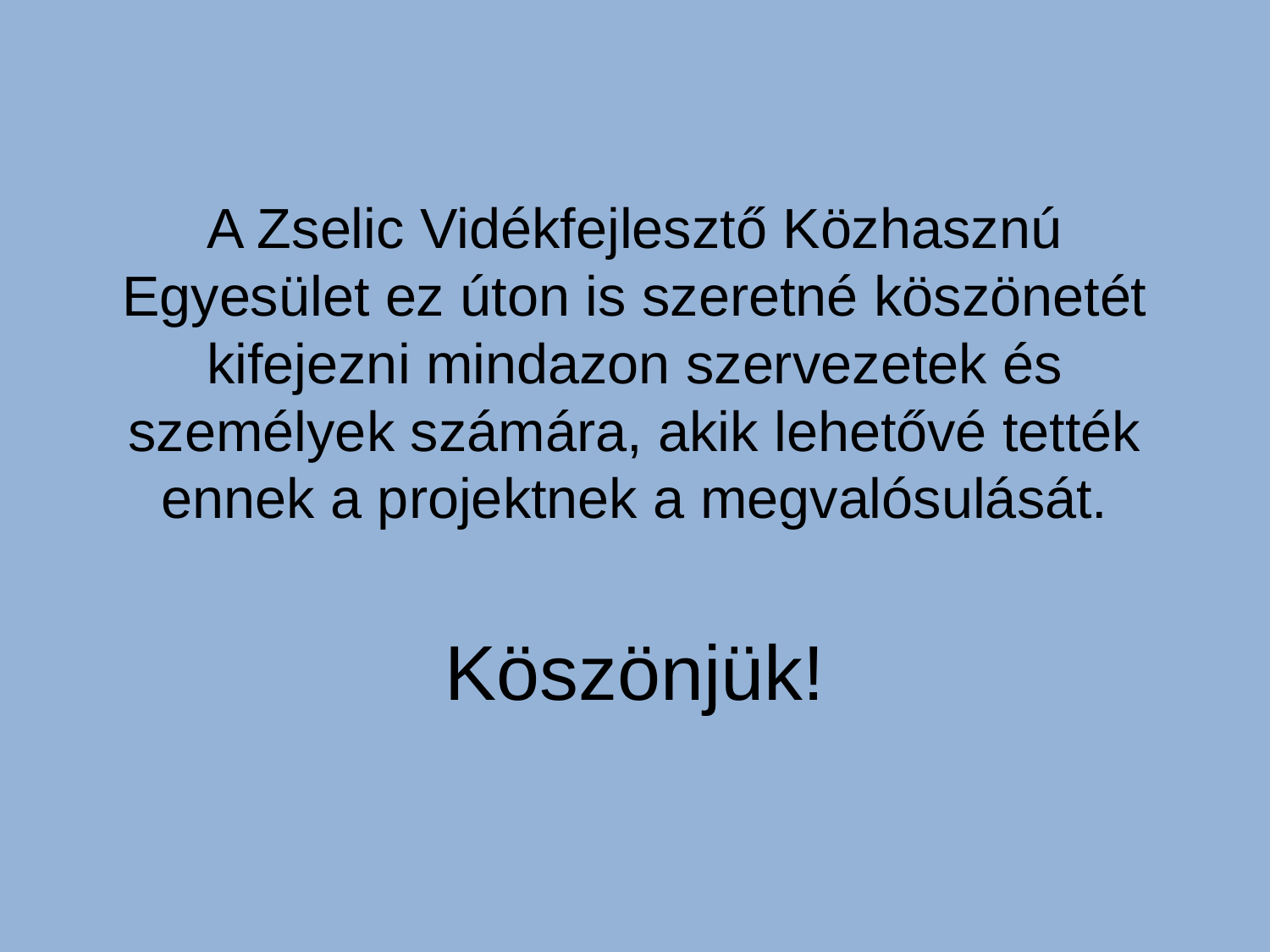

A Zselic Vidékfejlesztő Közhasznú Egyesület ez úton is szeretné köszönetét kifejezni mindazon szervezetek és személyek számára, akik lehetővé tették ennek a projektnek a megvalósulását.

Köszönjük!